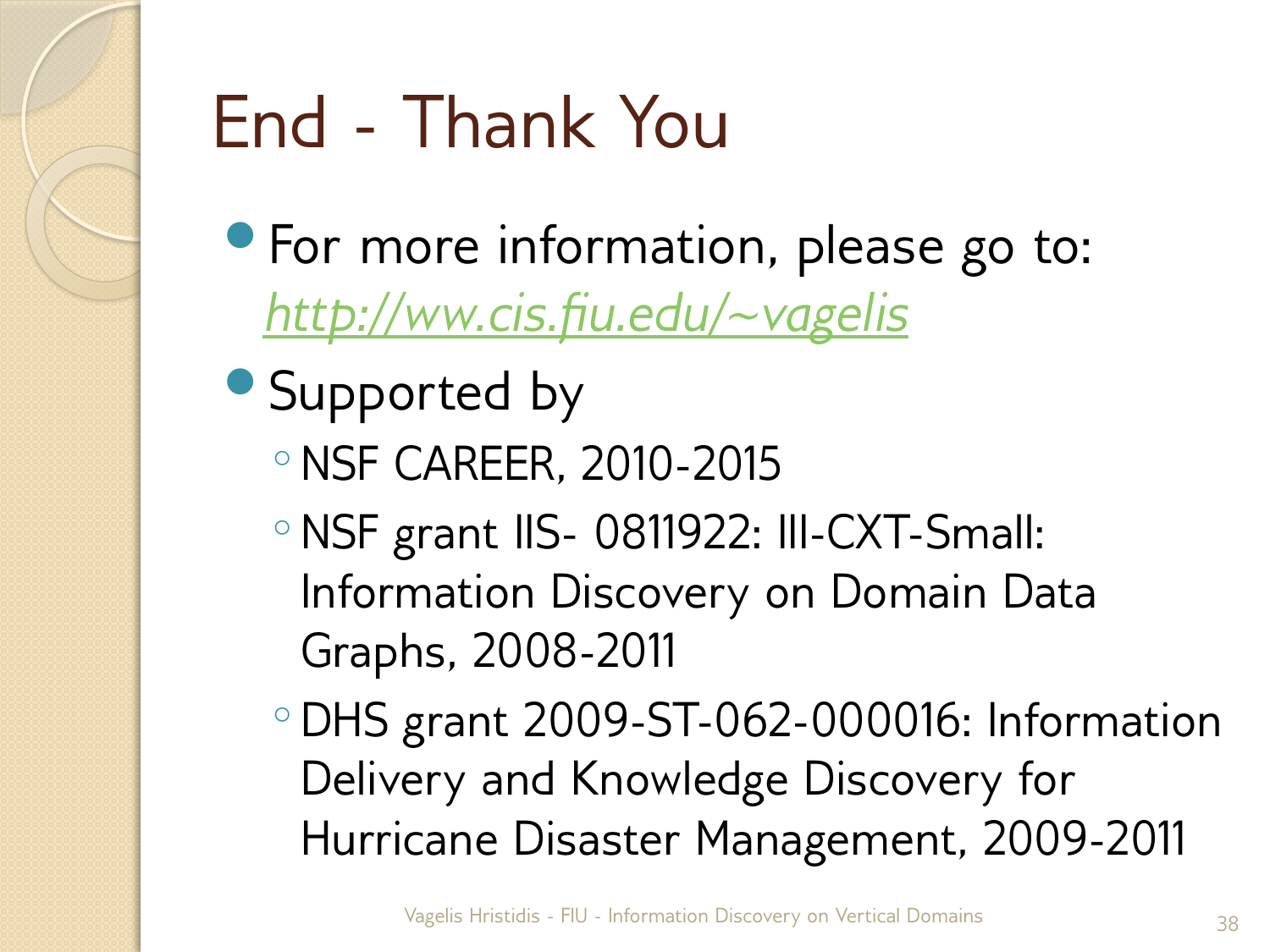

# End - Thank You
For more information, please go to:
http://ww.cis.fiu.edu/~vagelis
Supported by
NSF CAREER, 2010-2015
NSF grant IIS- 0811922: III-CXT-Small: Information Discovery on Domain Data Graphs, 2008-2011
DHS grant 2009-ST-062-000016: Information Delivery and Knowledge Discovery for Hurricane Disaster Management, 2009-2011

Vagelis Hristidis - FIU - Information Discovery on Vertical Domains
38